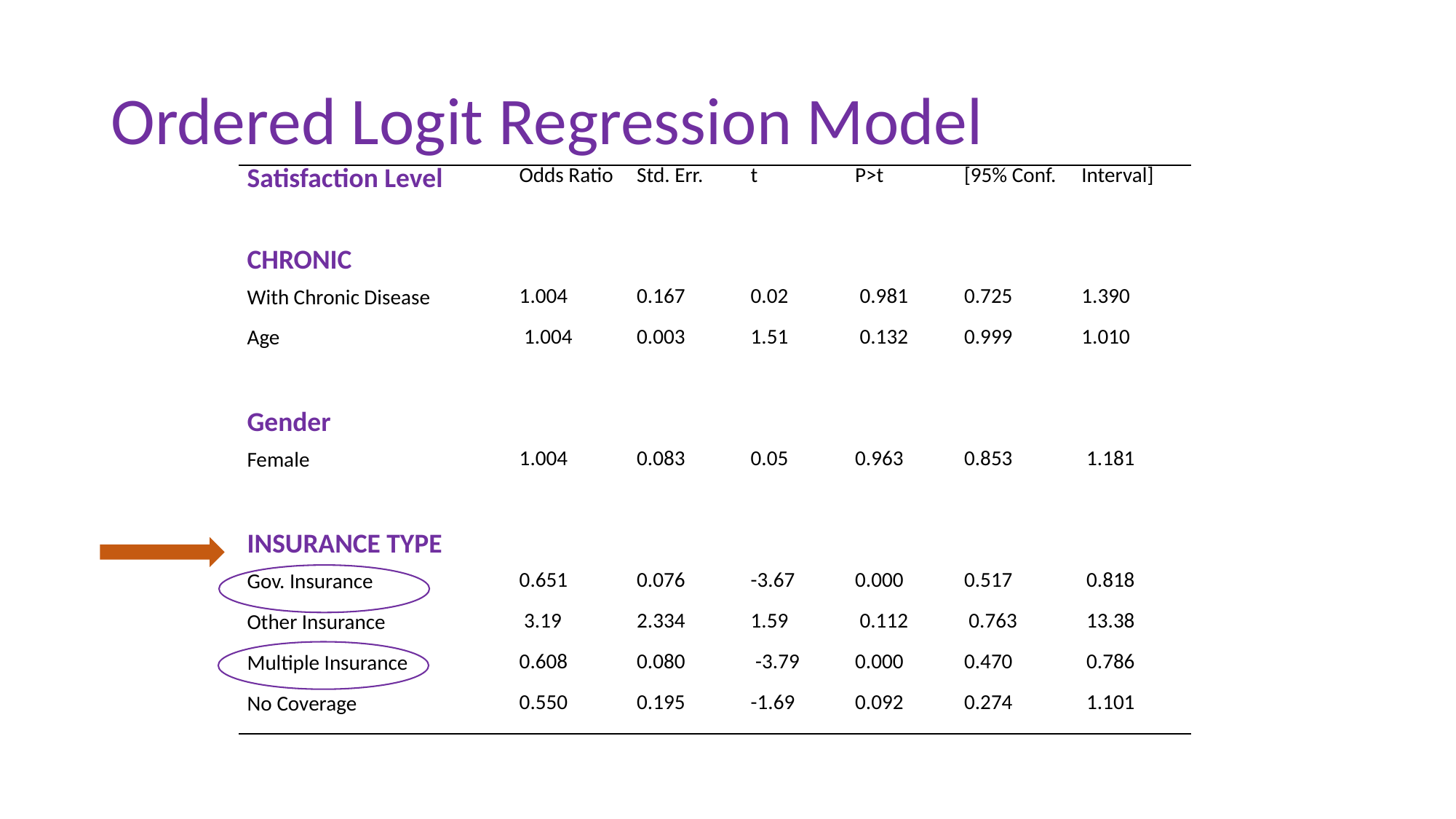

# Ordered Logit Regression Model
| Satisfaction Level | Odds Ratio | Std. Err. | t | P>t | [95% Conf. | Interval] |
| --- | --- | --- | --- | --- | --- | --- |
|  |  |  |  |  |  |  |
| CHRONIC |  |  |  |  |  |  |
| With Chronic Disease | 1.004 | 0.167 | 0.02 | 0.981 | 0.725 | 1.390 |
| Age | 1.004 | 0.003 | 1.51 | 0.132 | 0.999 | 1.010 |
|  |  |  |  |  |  |  |
| Gender |  |  |  |  |  |  |
| Female | 1.004 | 0.083 | 0.05 | 0.963 | 0.853 | 1.181 |
|  |  |  |  |  |  |  |
| INSURANCE TYPE |  |  |  |  |  |  |
| Gov. Insurance | 0.651 | 0.076 | -3.67 | 0.000 | 0.517 | 0.818 |
| Other Insurance | 3.19 | 2.334 | 1.59 | 0.112 | 0.763 | 13.38 |
| Multiple Insurance | 0.608 | 0.080 | -3.79 | 0.000 | 0.470 | 0.786 |
| No Coverage | 0.550 | 0.195 | -1.69 | 0.092 | 0.274 | 1.101 |